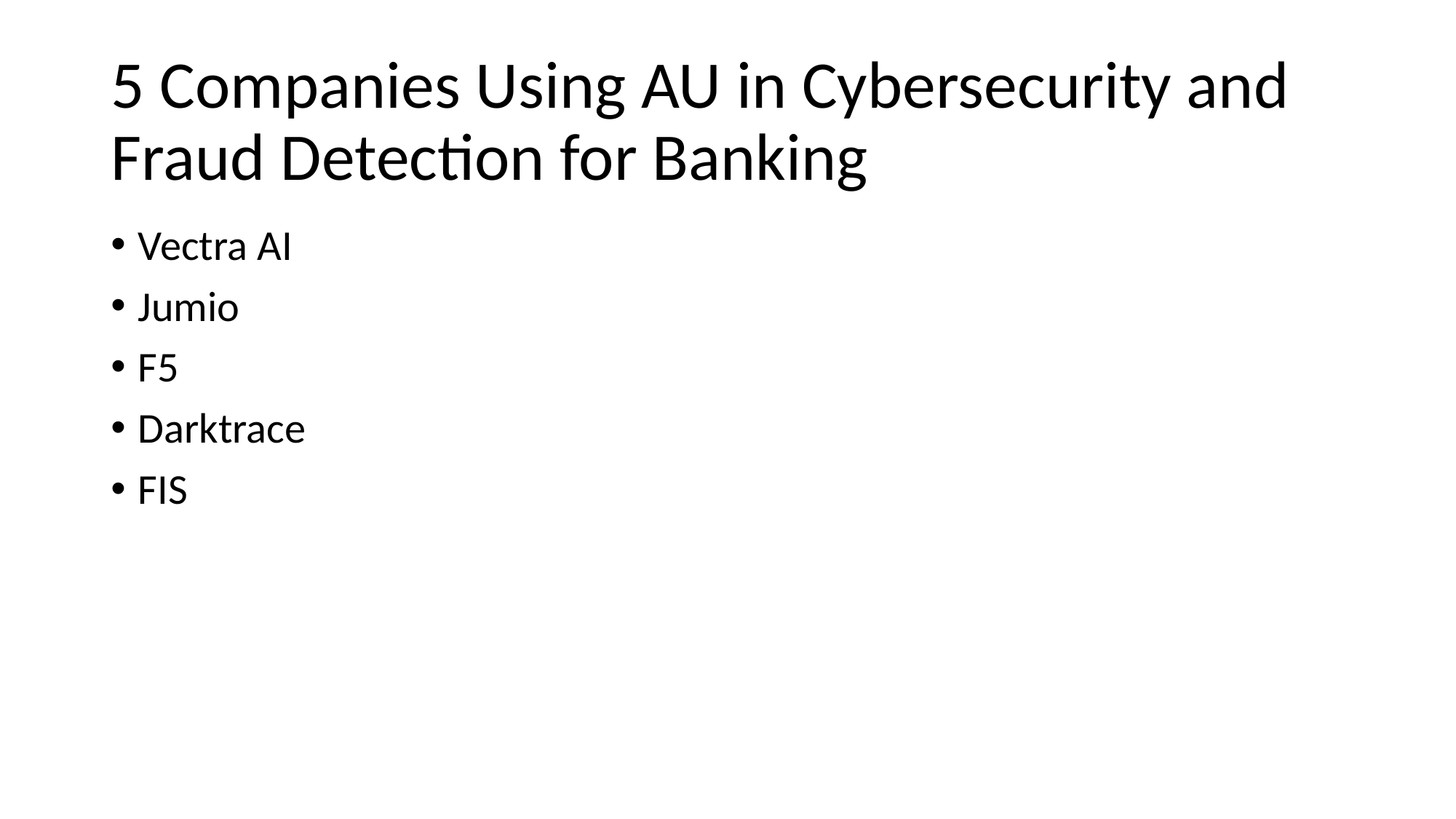

# 5 Companies Using AU in Cybersecurity and Fraud Detection for Banking
Vectra AI
Jumio
F5
Darktrace
FIS